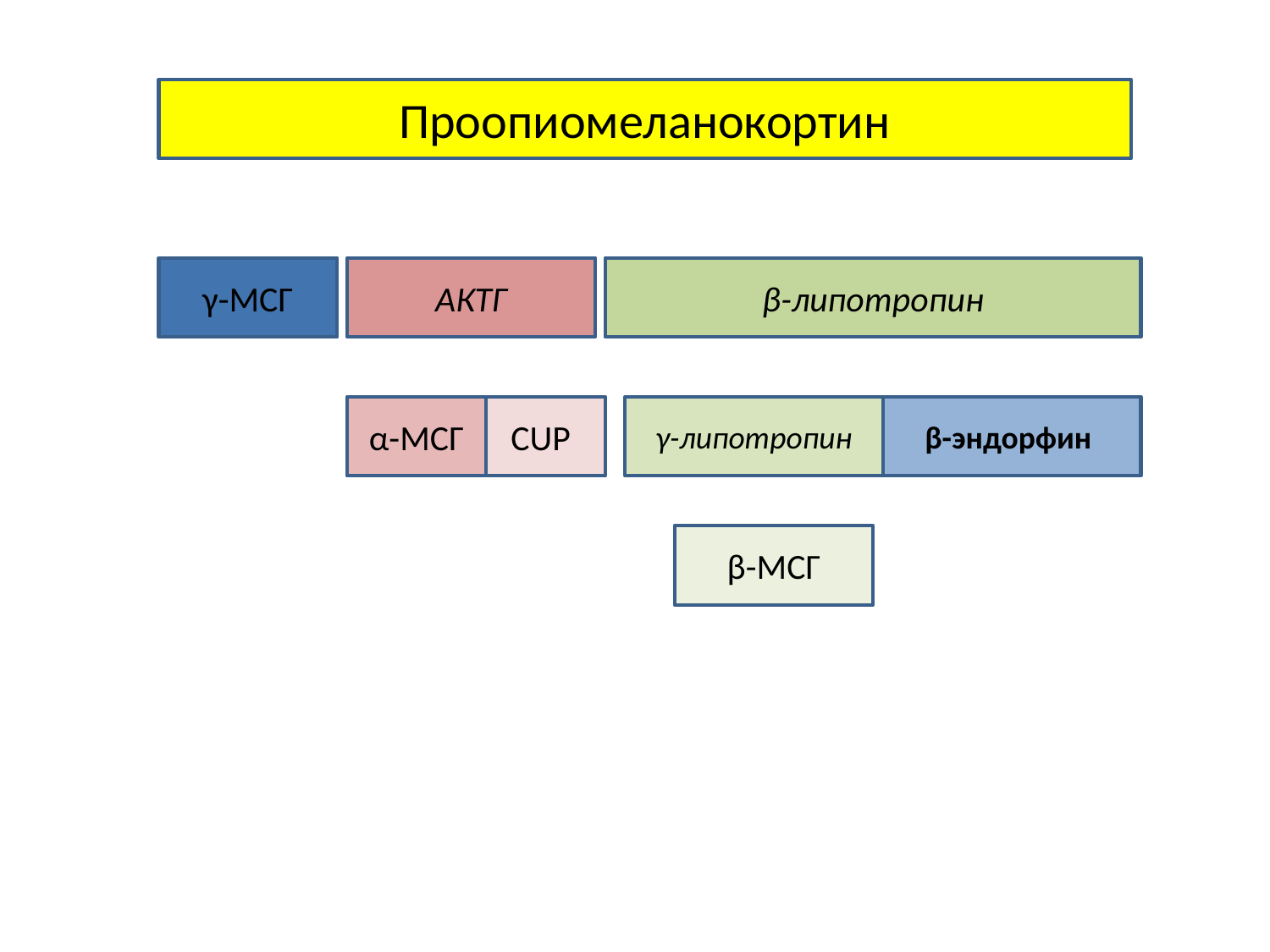

Проопиомеланокортин
γ-МСГ
АКТГ
β-липотропин
α-МСГ
CUP
γ-липотропин
β-эндорфин
β-МСГ